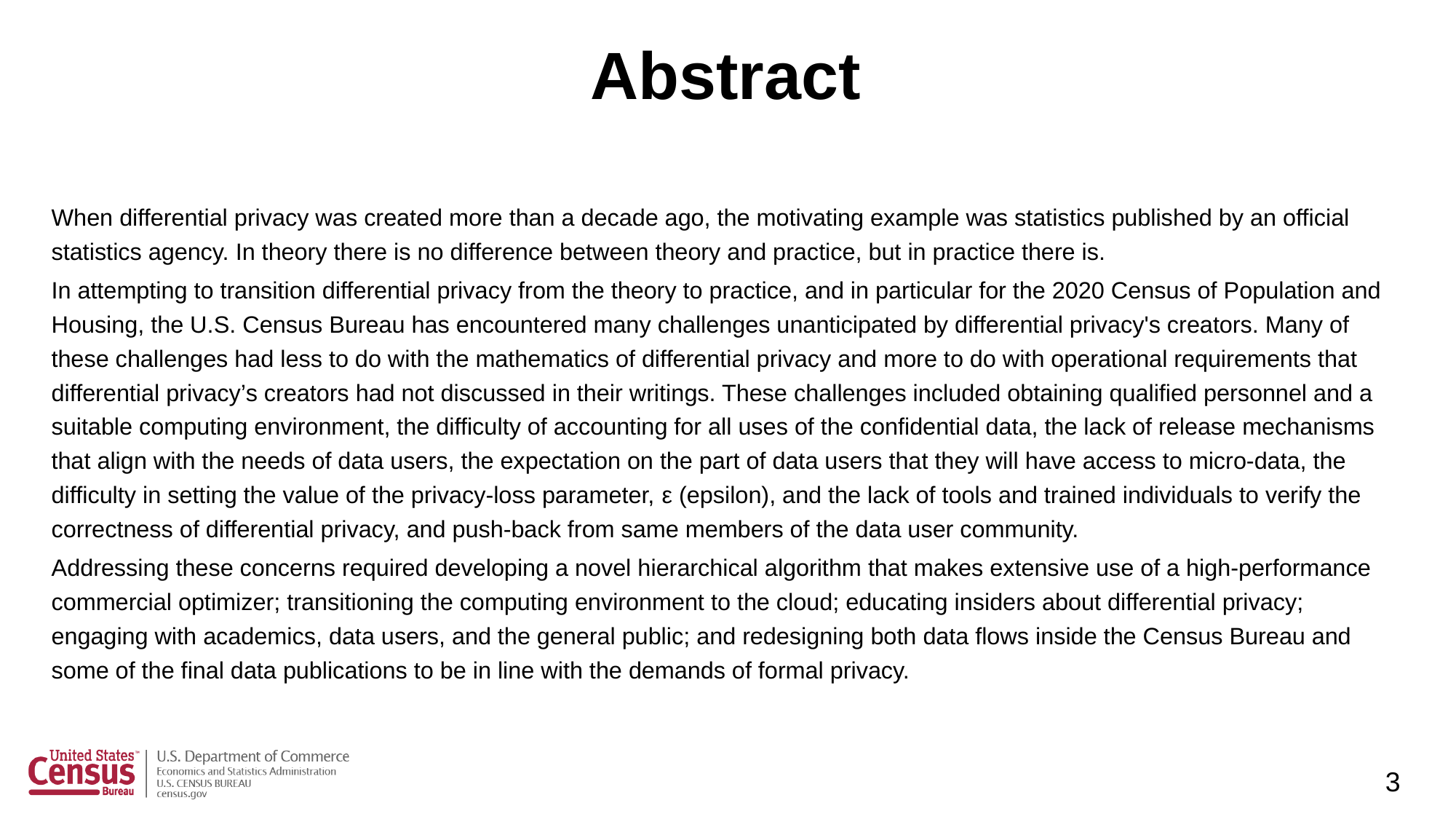

# Abstract
When differential privacy was created more than a decade ago, the motivating example was statistics published by an official statistics agency. In theory there is no difference between theory and practice, but in practice there is.
In attempting to transition differential privacy from the theory to practice, and in particular for the 2020 Census of Population and Housing, the U.S. Census Bureau has encountered many challenges unanticipated by differential privacy's creators. Many of these challenges had less to do with the mathematics of differential privacy and more to do with operational requirements that differential privacy’s creators had not discussed in their writings. These challenges included obtaining qualified personnel and a suitable computing environment, the difficulty of accounting for all uses of the confidential data, the lack of release mechanisms that align with the needs of data users, the expectation on the part of data users that they will have access to micro-data, the difficulty in setting the value of the privacy-loss parameter, ε (epsilon), and the lack of tools and trained individuals to verify the correctness of differential privacy, and push-back from same members of the data user community.
Addressing these concerns required developing a novel hierarchical algorithm that makes extensive use of a high-performance commercial optimizer; transitioning the computing environment to the cloud; educating insiders about differential privacy; engaging with academics, data users, and the general public; and redesigning both data flows inside the Census Bureau and some of the final data publications to be in line with the demands of formal privacy.

3